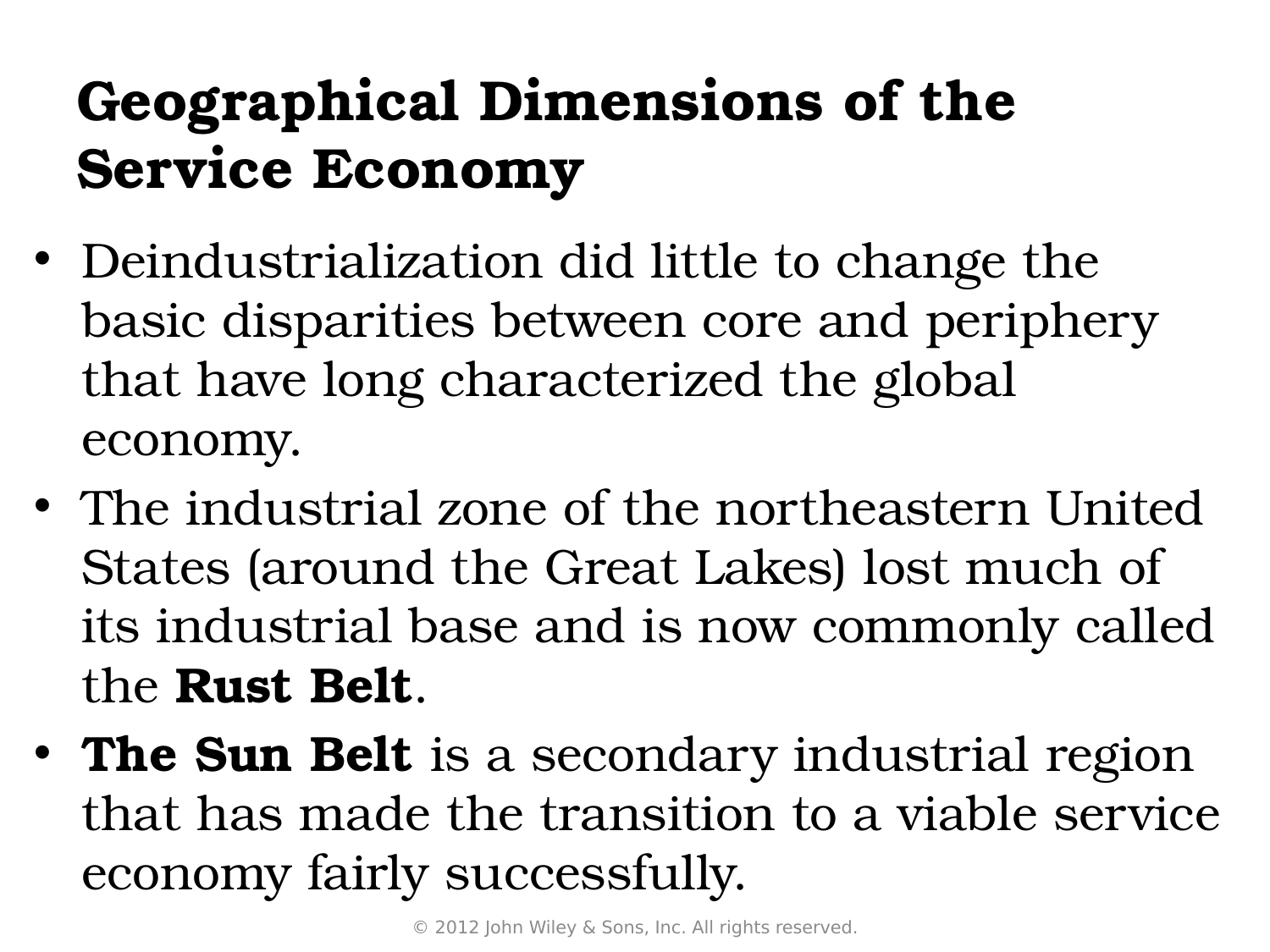

# Geographical Dimensions of the Service Economy
Deindustrialization did little to change the basic disparities between core and periphery that have long characterized the global economy.
The industrial zone of the northeastern United States (around the Great Lakes) lost much of its industrial base and is now commonly called the Rust Belt.
The Sun Belt is a secondary industrial region that has made the transition to a viable service economy fairly successfully.
Concept Caching:
Mount Vesuvius
© 2012 John Wiley & Sons, Inc. All rights reserved.